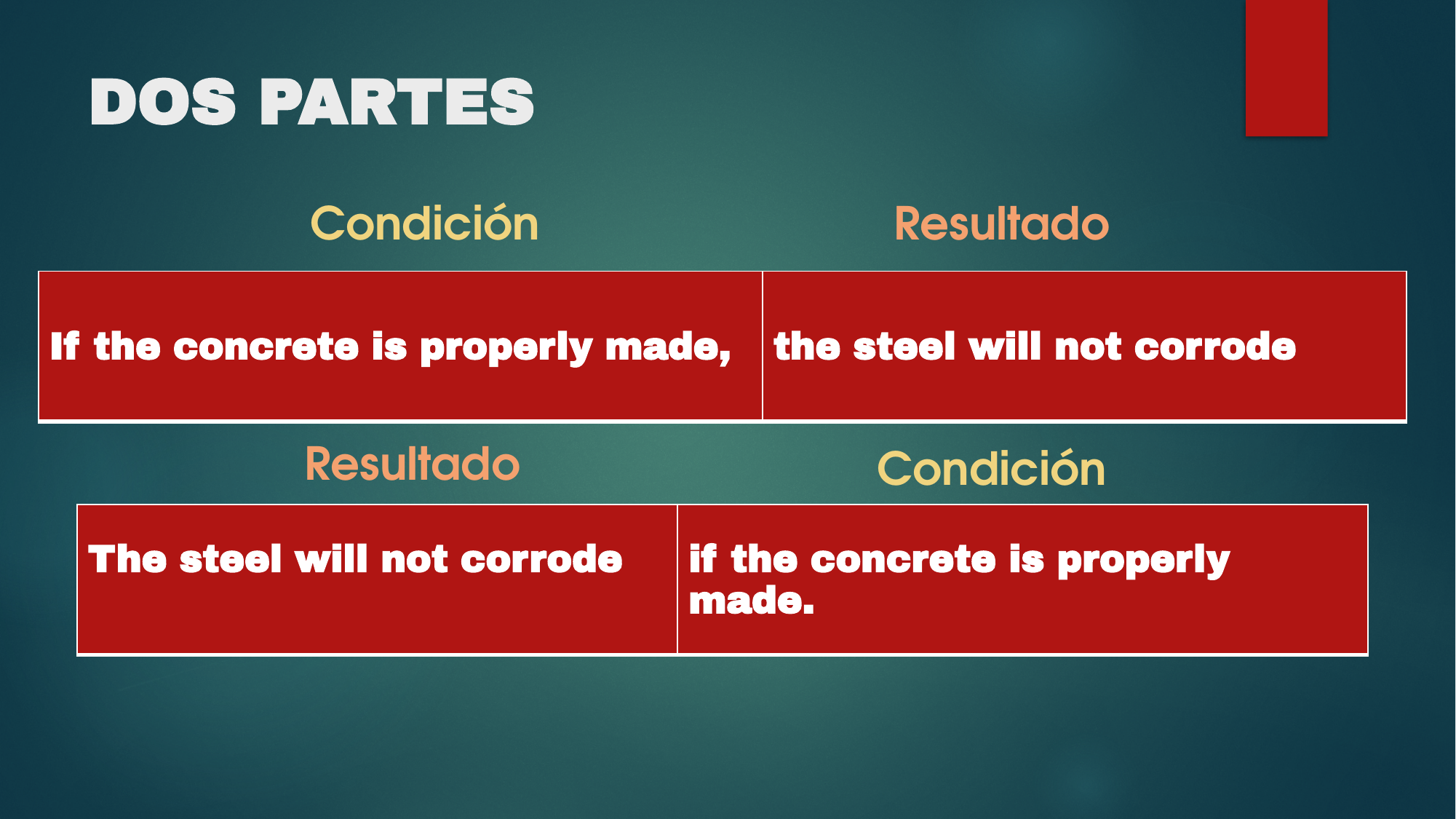

# DOS PARTES
Condición
Resultado
.

| If the concrete is properly made, | the steel will not corrode |
| --- | --- |
Resultado
Condición
| The steel will not corrode | if the concrete is properly made. |
| --- | --- |